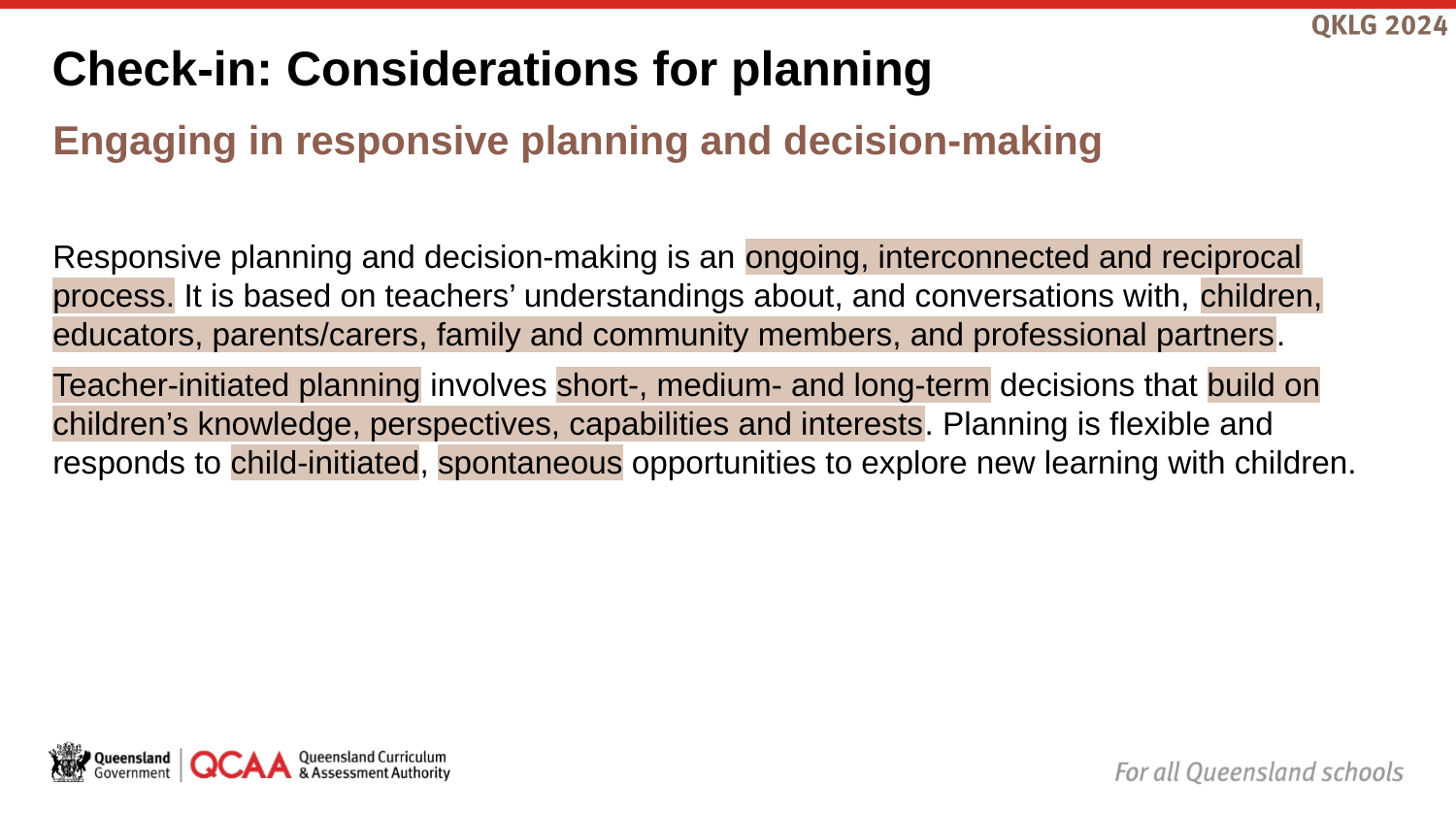

# Check-in: Considerations for planning
Engaging in responsive planning and decision-making

Responsive planning and decision-making is an ongoing, interconnected and reciprocal process. It is based on teachers’ understandings about, and conversations with, children, educators, parents/carers, family and community members, and professional partners.
Teacher-initiated planning involves short-, medium- and long-term decisions that build on children’s knowledge, perspectives, capabilities and interests. Planning is flexible and responds to child-initiated, spontaneous opportunities to explore new learning with children.